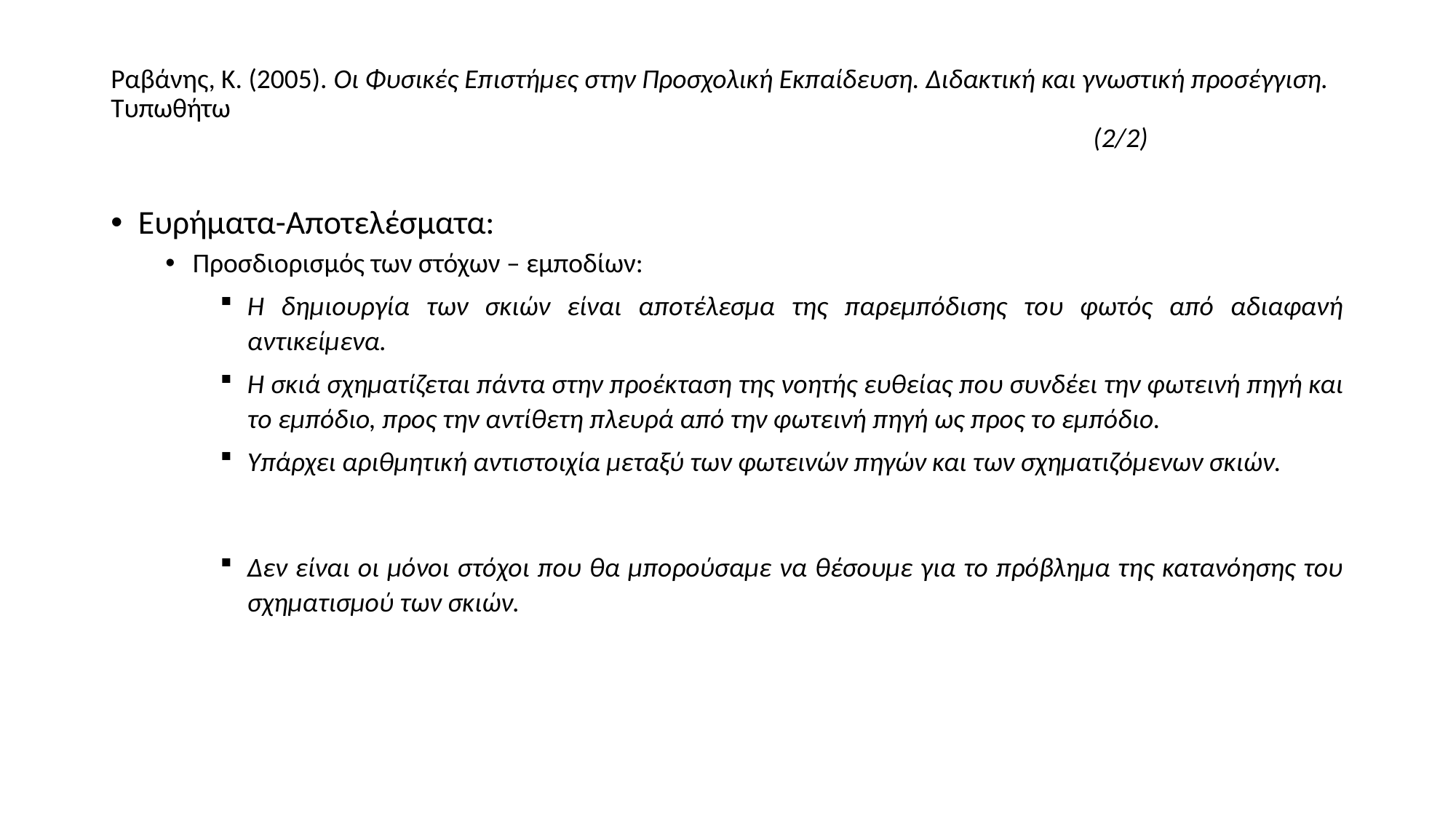

# Ραβάνης, Κ. (2005). Οι Φυσικές Επιστήμες στην Προσχολική Εκπαίδευση. Διδακτική και γνωστική προσέγγιση. Τυπωθήτω (2/2)
Ευρήματα-Αποτελέσματα:
Προσδιορισμός των στόχων – εμποδίων:
Η δημιουργία των σκιών είναι αποτέλεσμα της παρεμπόδισης του φωτός από αδιαφανή αντικείμενα.
Η σκιά σχηματίζεται πάντα στην προέκταση της νοητής ευθείας που συνδέει την φωτεινή πηγή και το εμπόδιο, προς την αντίθετη πλευρά από την φωτεινή πηγή ως προς το εμπόδιο.
Υπάρχει αριθμητική αντιστοιχία μεταξύ των φωτεινών πηγών και των σχηματιζόμενων σκιών.

Δεν είναι οι μόνοι στόχοι που θα μπορούσαμε να θέσουμε για το πρόβλημα της κατανόησης του σχηματισμού των σκιών.